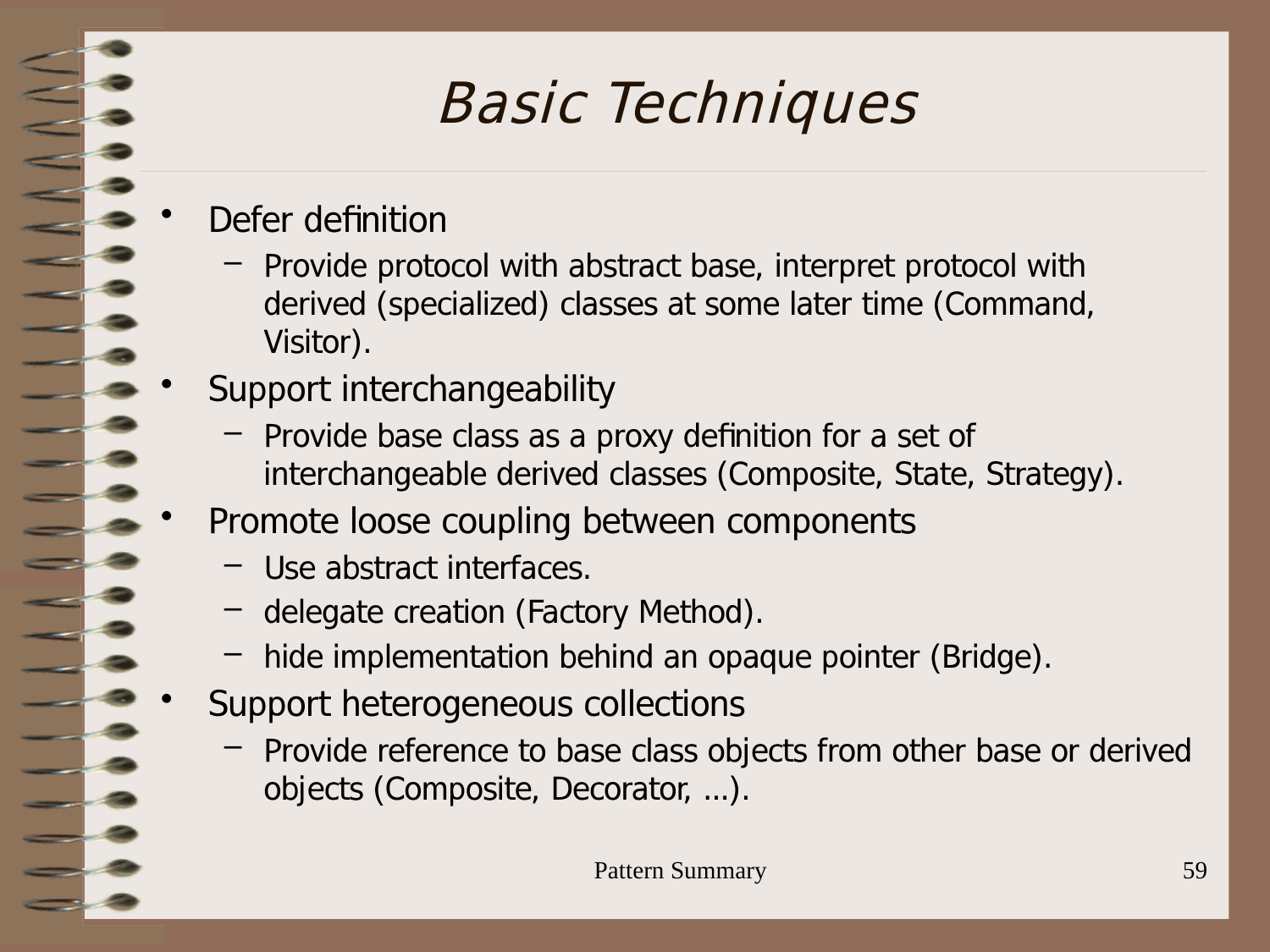

# Basic Techniques
Defer definition
Provide protocol with abstract base, interpret protocol with derived (specialized) classes at some later time (Command, Visitor).
Support interchangeability
Provide base class as a proxy definition for a set of interchangeable derived classes (Composite, State, Strategy).
Promote loose coupling between components
Use abstract interfaces.
delegate creation (Factory Method).
hide implementation behind an opaque pointer (Bridge).
Support heterogeneous collections
Provide reference to base class objects from other base or derived objects (Composite, Decorator, …).

Pattern Summary
59